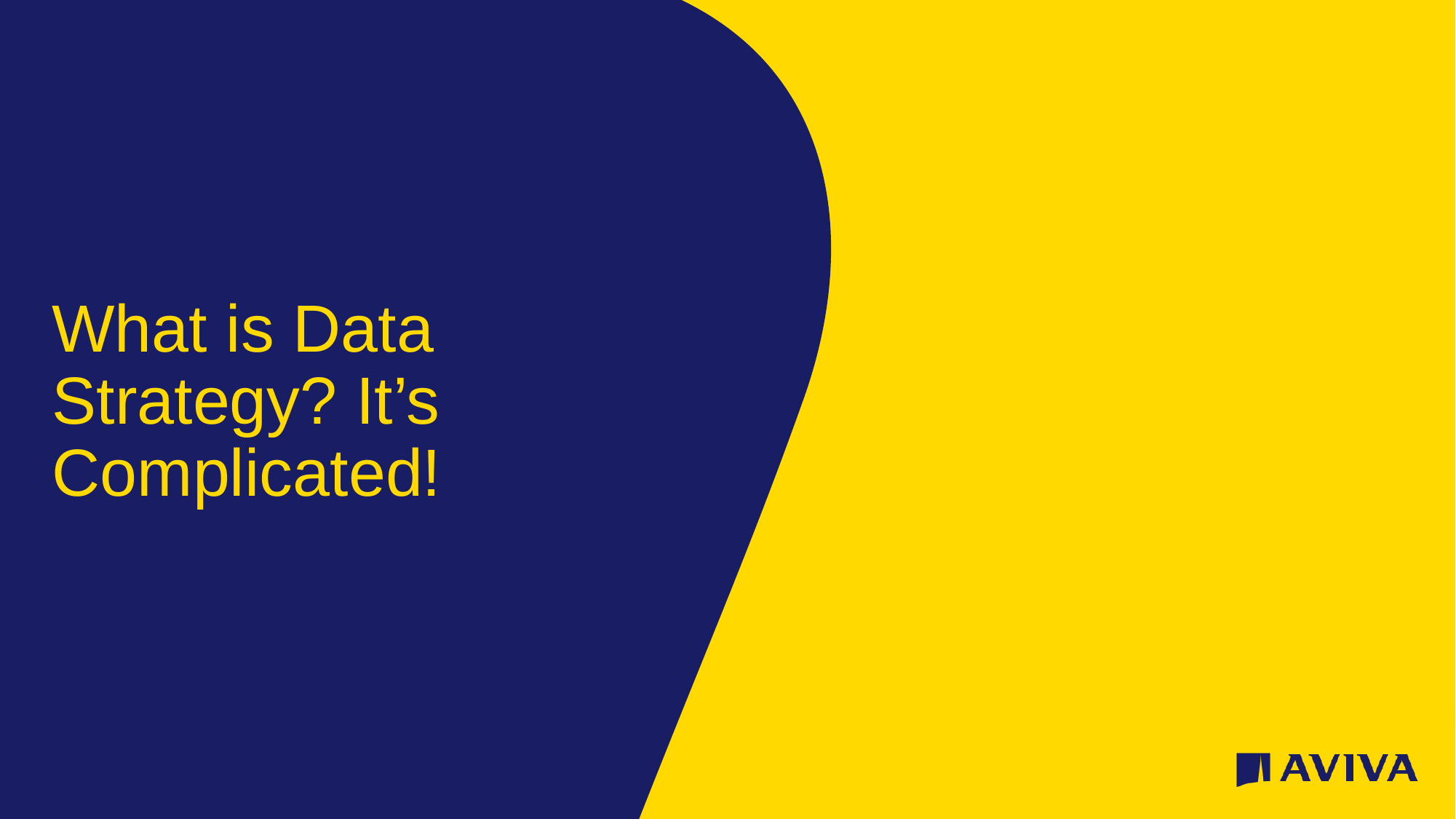

# What is Data Strategy? It’s Complicated!